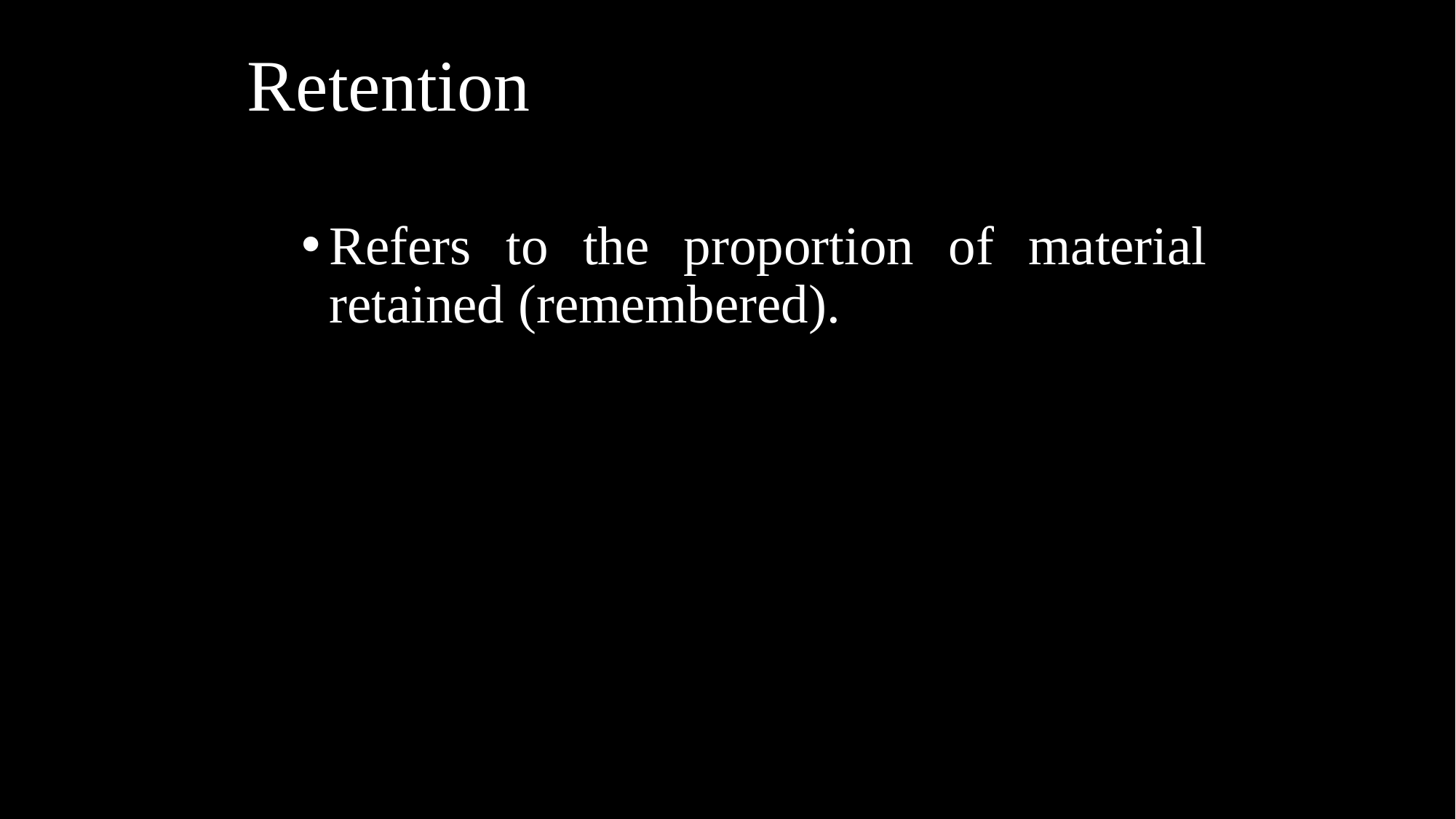

# Retention

Refers to the proportion of material retained (remembered).